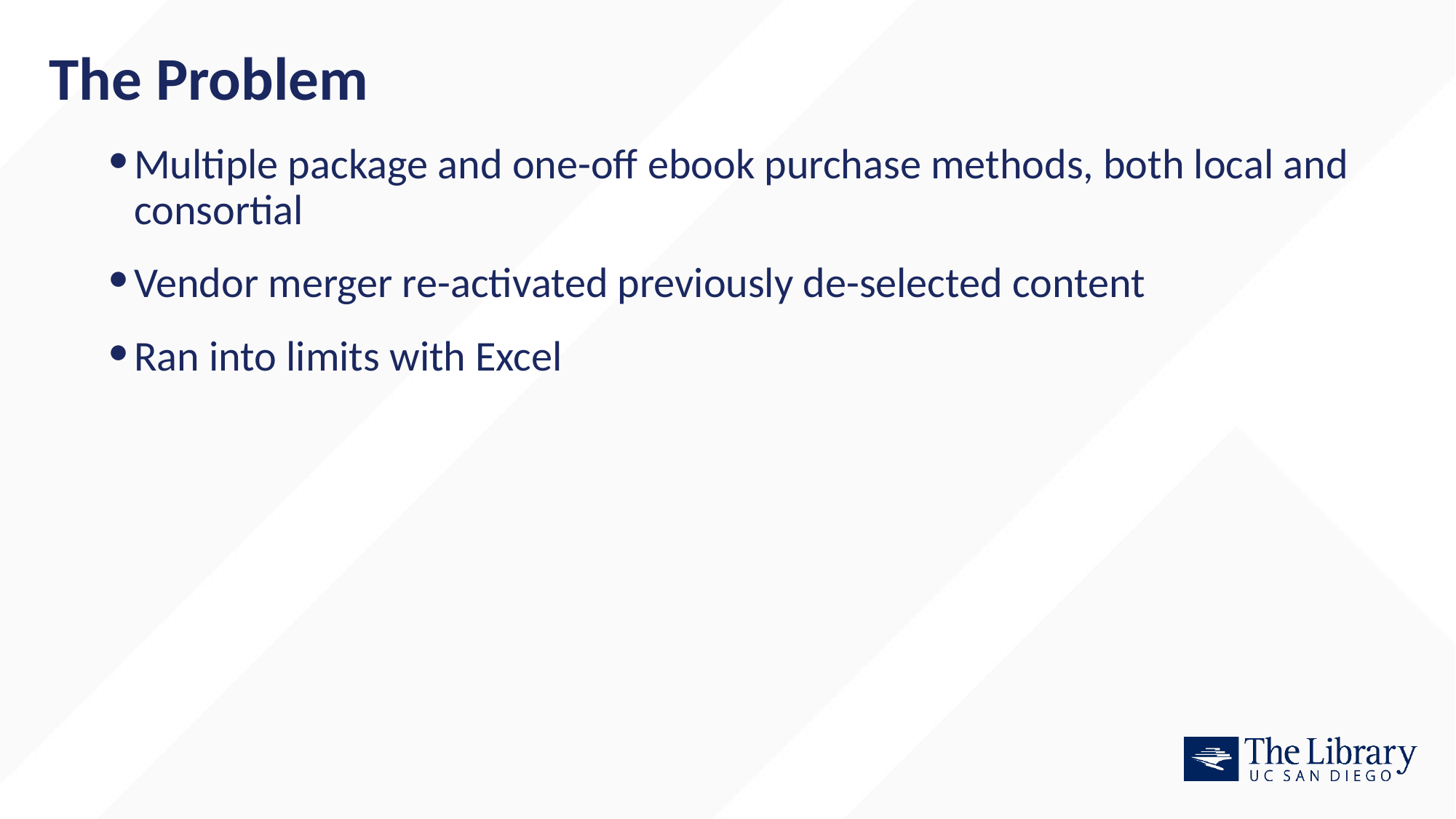

The Problem
Multiple package and one-off ebook purchase methods, both local and consortial
Vendor merger re-activated previously de-selected content
Ran into limits with Excel